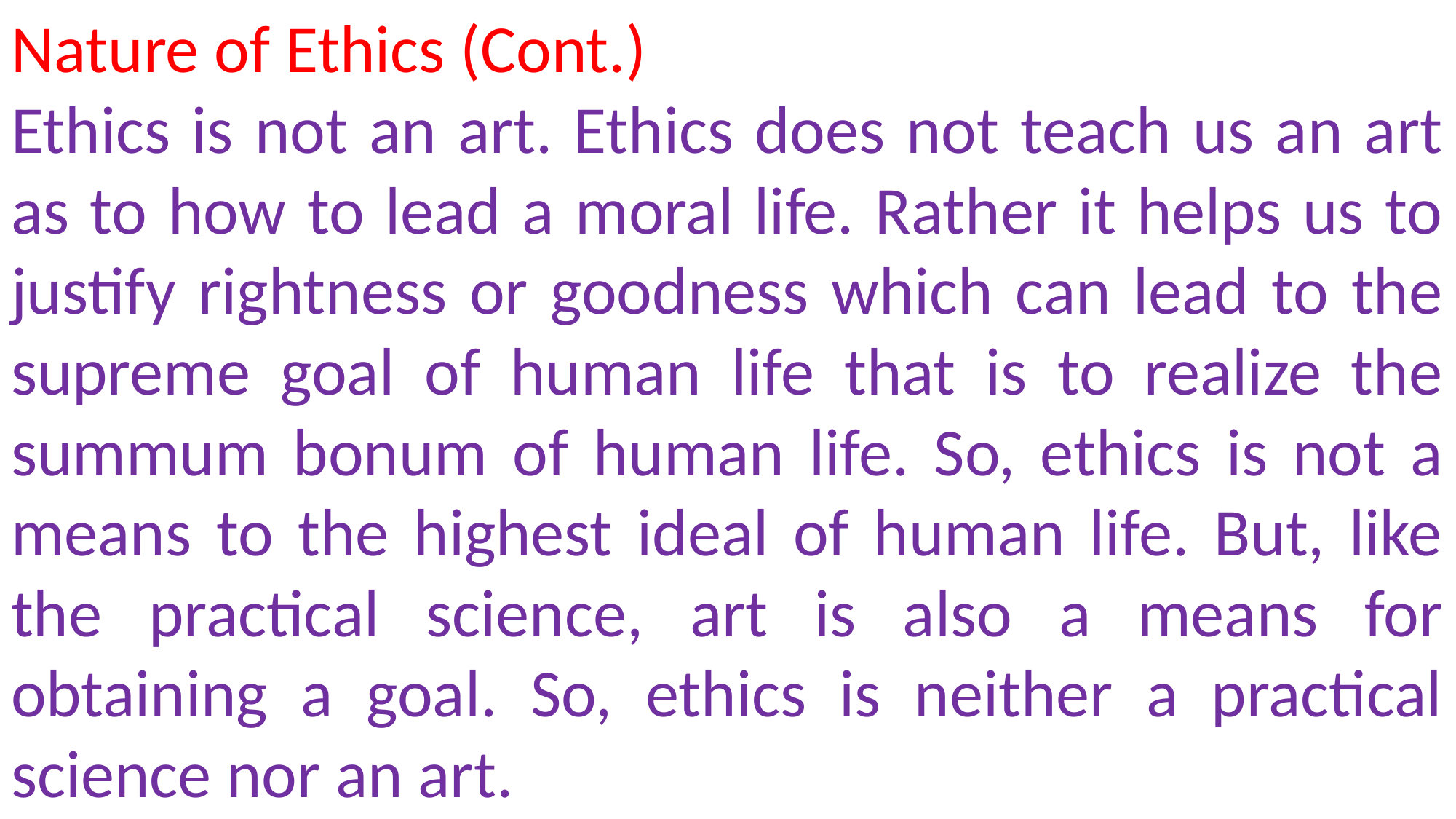

Nature of Ethics (Cont.)
Ethics is not an art. Ethics does not teach us an art as to how to lead a moral life. Rather it helps us to justify rightness or goodness which can lead to the supreme goal of human life that is to realize the summum bonum of human life. So, ethics is not a means to the highest ideal of human life. But, like the practical science, art is also a means for obtaining a goal. So, ethics is neither a practical science nor an art.